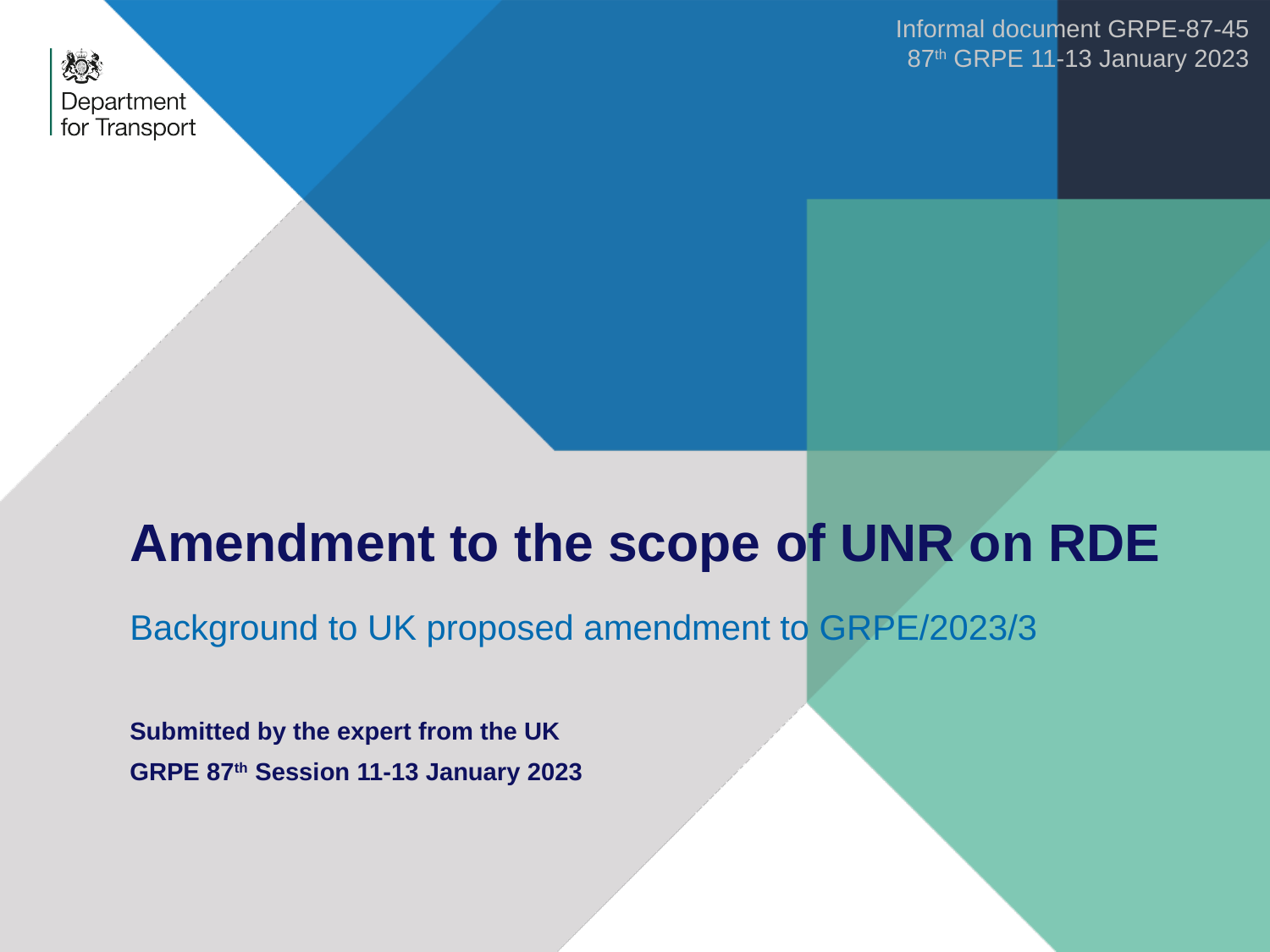

Informal document GRPE-87-45
87th GRPE 11-13 January 2023
# Amendment to the scope of UNR on RDE
Background to UK proposed amendment to GRPE/2023/3
Submitted by the expert from the UK
GRPE 87th Session 11-13 January 2023